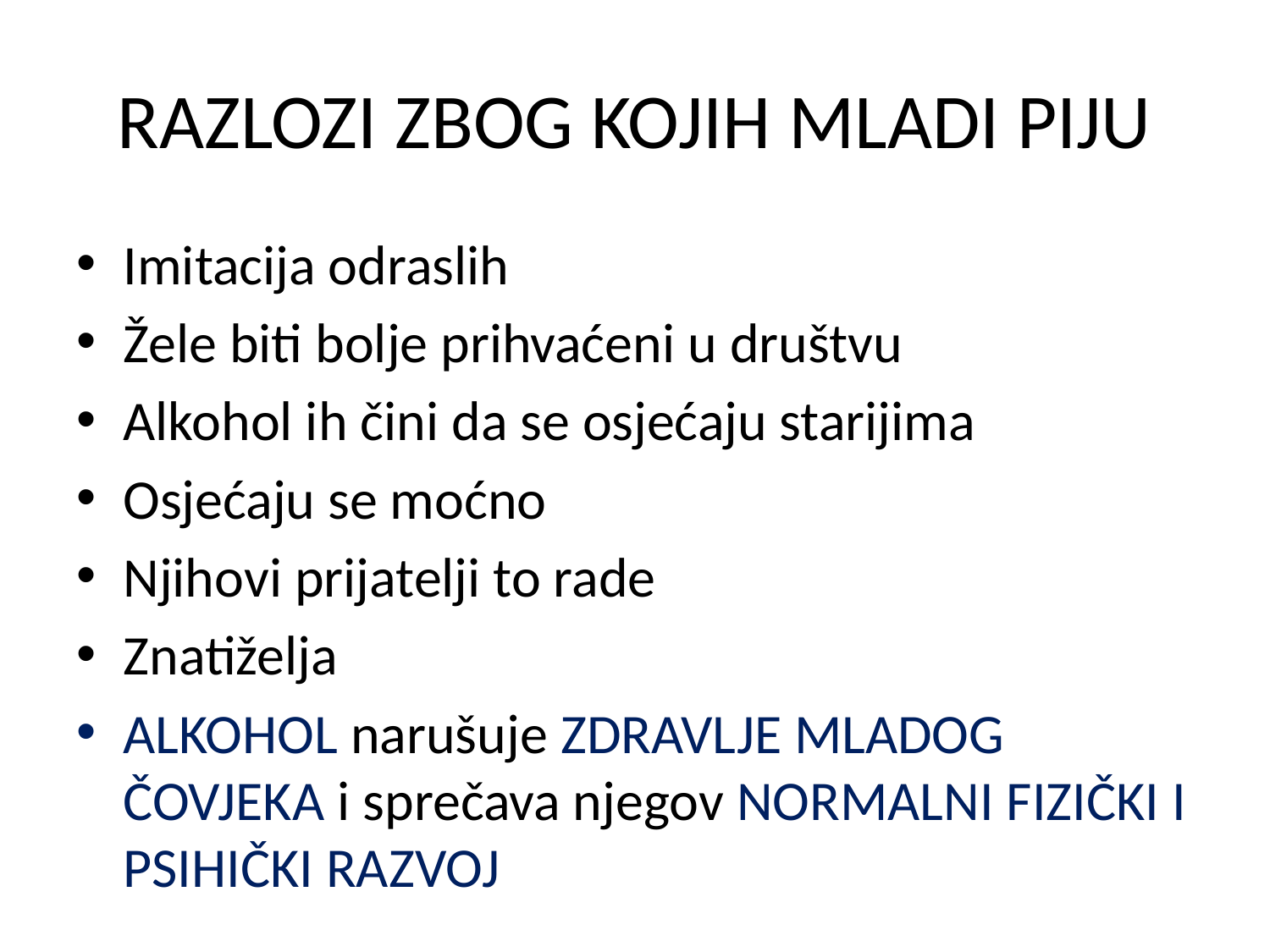

# RAZLOZI ZBOG KOJIH MLADI PIJU
Imitacija odraslih
Žele biti bolje prihvaćeni u društvu
Alkohol ih čini da se osjećaju starijima
Osjećaju se moćno
Njihovi prijatelji to rade
Znatiželja
ALKOHOL narušuje ZDRAVLJE MLADOG ČOVJEKA i sprečava njegov NORMALNI FIZIČKI I PSIHIČKI RAZVOJ